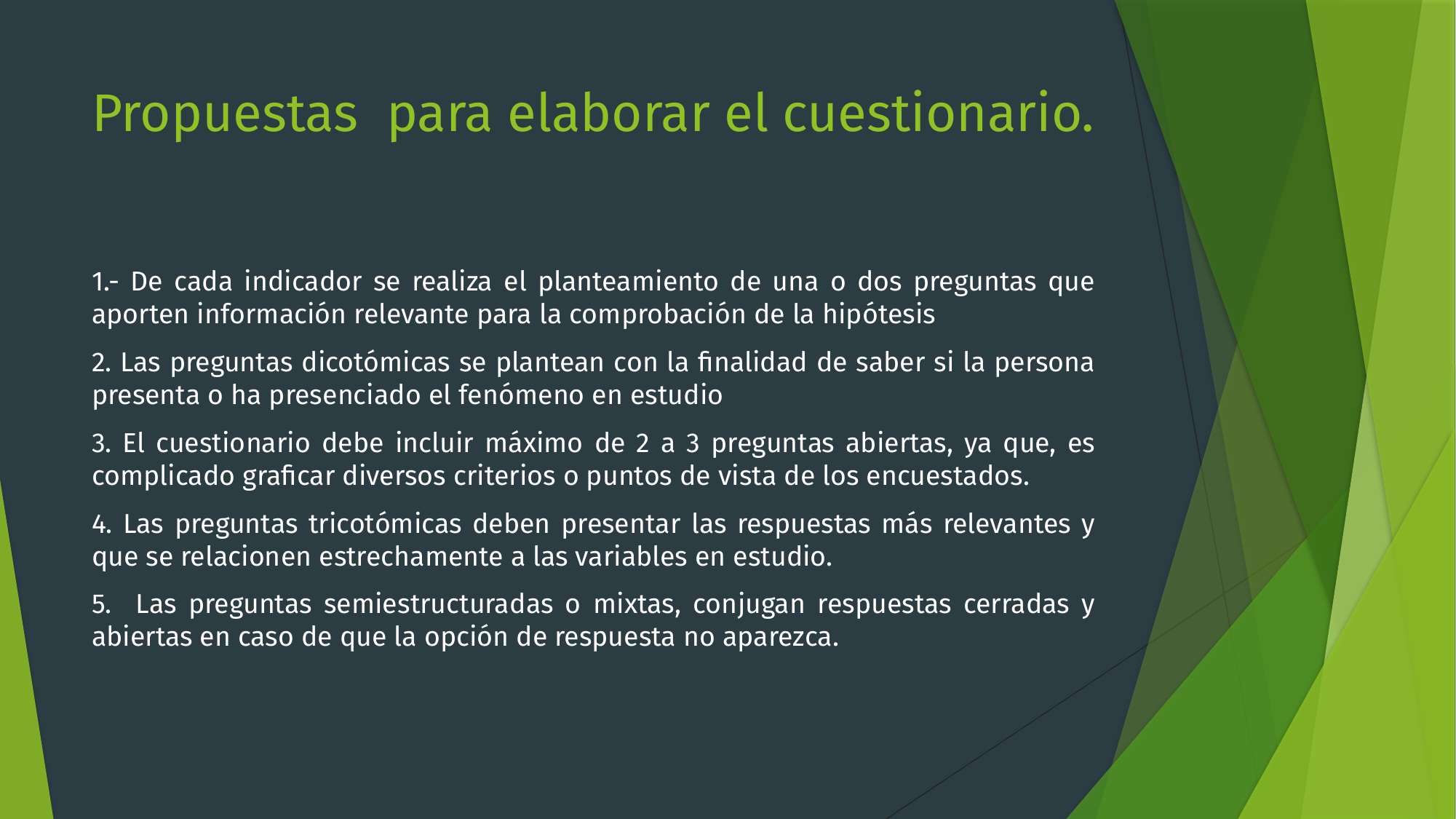

# Propuestas  para elaborar el cuestionario.
1.- De cada indicador se realiza el planteamiento de una o dos preguntas que aporten información relevante para la comprobación de la hipótesis
2. Las preguntas dicotómicas se plantean con la finalidad de saber si la persona presenta o ha presenciado el fenómeno en estudio
3. El cuestionario debe incluir máximo de 2 a 3 preguntas abiertas, ya que, es complicado graficar diversos criterios o puntos de vista de los encuestados.
4. Las preguntas tricotómicas deben presentar las respuestas más relevantes y que se relacionen estrechamente a las variables en estudio.
5.  Las preguntas semiestructuradas o mixtas, conjugan respuestas cerradas y abiertas en caso de que la opción de respuesta no aparezca.